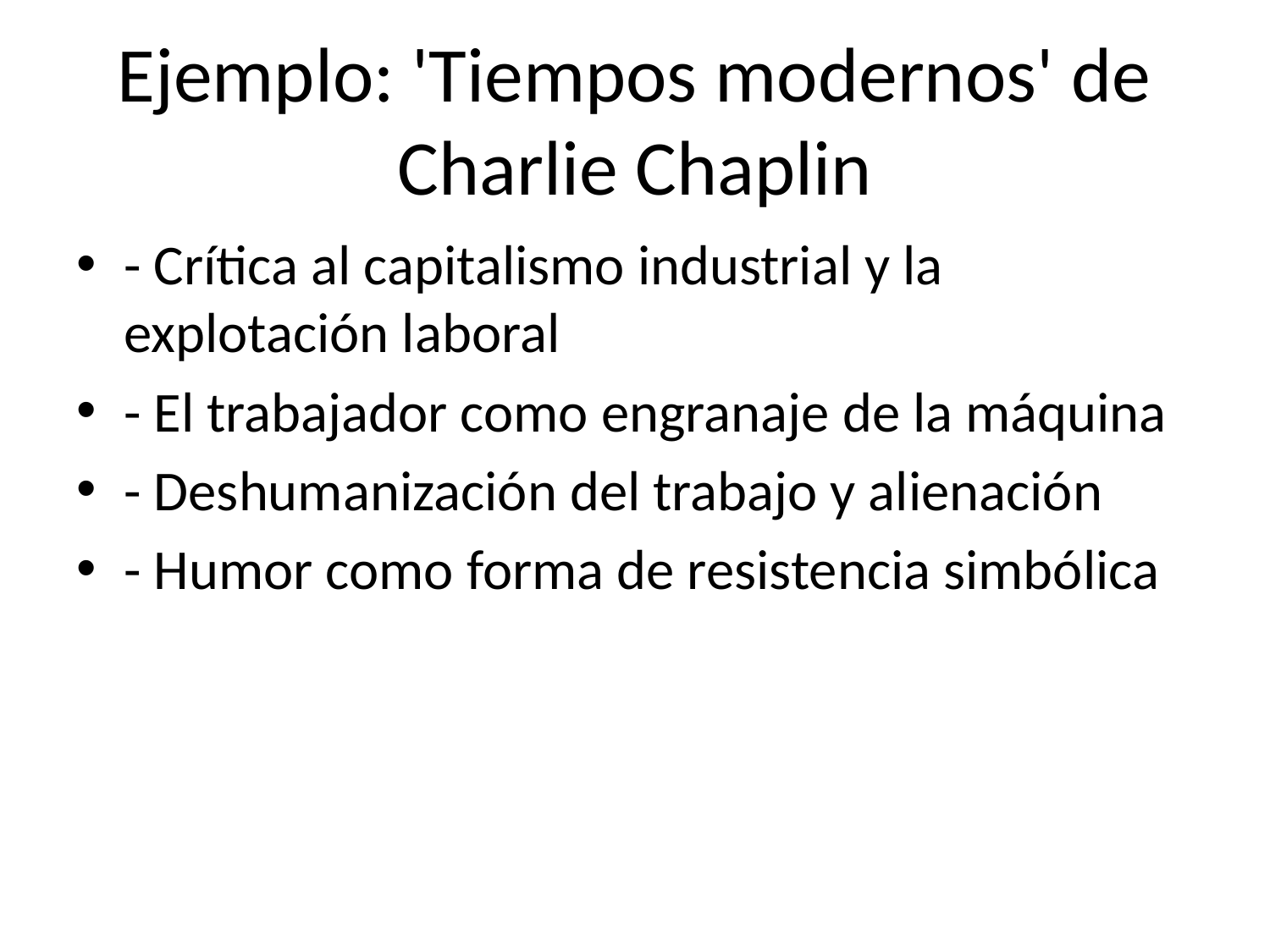

# Ejemplo: 'Tiempos modernos' de Charlie Chaplin
- Crítica al capitalismo industrial y la explotación laboral
- El trabajador como engranaje de la máquina
- Deshumanización del trabajo y alienación
- Humor como forma de resistencia simbólica